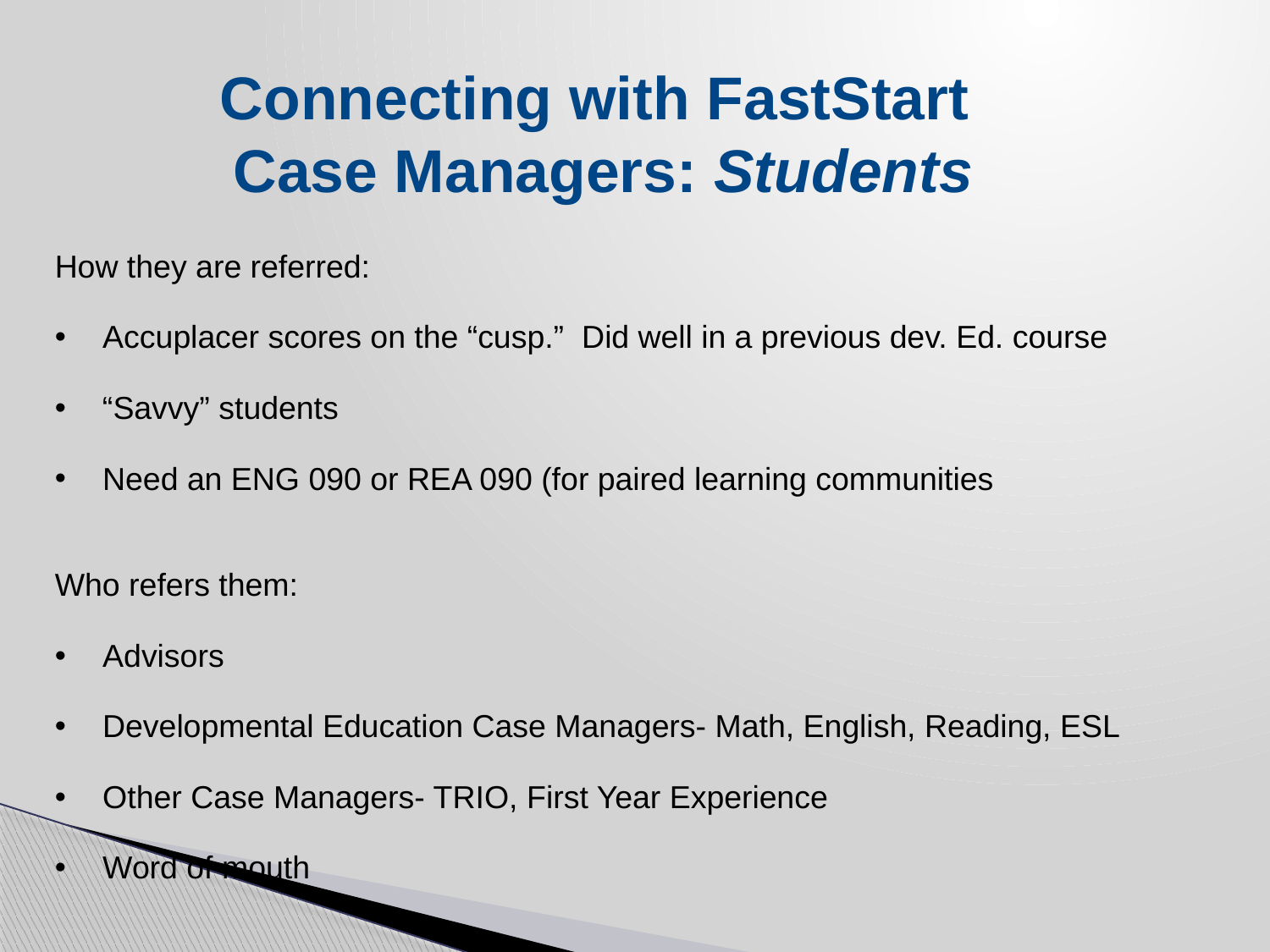

Connecting with FastStart
Case Managers: Students
#
How they are referred:

  Accuplacer scores on the “cusp.”  Did well in a previous dev. Ed. course

  “Savvy” students

  Need an ENG 090 or REA 090 (for paired learning communities

Who refers them:

  Advisors

  Developmental Education Case Managers- Math, English, Reading, ESL

  Other Case Managers- TRIO, First Year Experience

  Word of mouth